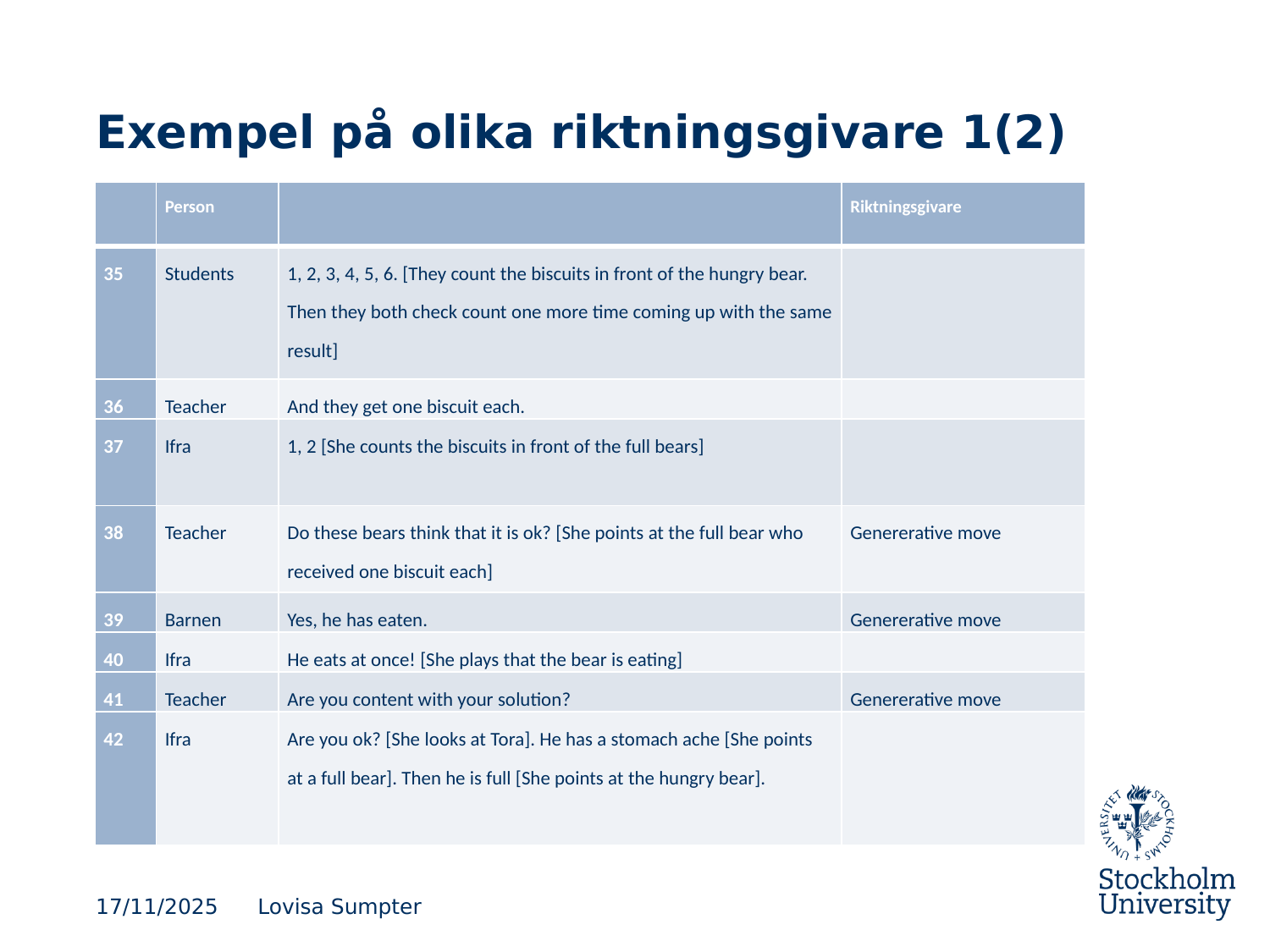

# Exempel på olika riktningsgivare 1(2)
|  | Person |  | Riktningsgivare |
| --- | --- | --- | --- |
| 35 | Students | 1, 2, 3, 4, 5, 6. [They count the biscuits in front of the hungry bear. Then they both check count one more time coming up with the same result] |  |
| 36 | Teacher | And they get one biscuit each. |  |
| 37 | Ifra | 1, 2 [She counts the biscuits in front of the full bears] |  |
| 38 | Teacher | Do these bears think that it is ok? [She points at the full bear who received one biscuit each] | Genererative move |
| 39 | Barnen | Yes, he has eaten. | Genererative move |
| 40 | Ifra | He eats at once! [She plays that the bear is eating] |  |
| 41 | Teacher | Are you content with your solution? | Genererative move |
| 42 | Ifra | Are you ok? [She looks at Tora]. He has a stomach ache [She points at a full bear]. Then he is full [She points at the hungry bear]. |  |
17/11/2025
Lovisa Sumpter